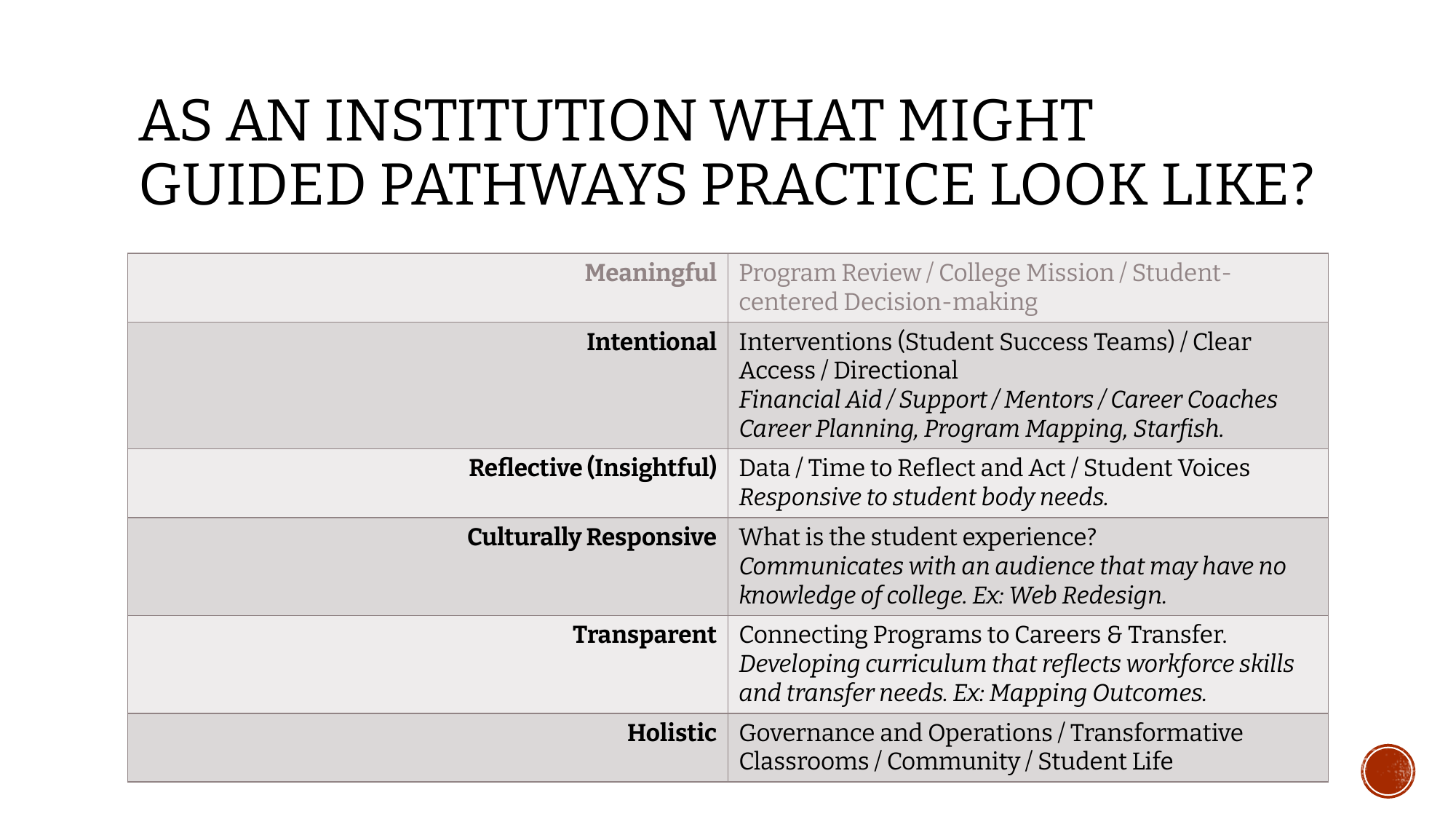

# As an institution what Might Guided Pathways Practice look like?
| Meaningful | Program Review / College Mission / Student-centered Decision-making |
| --- | --- |
| Intentional | Interventions (Student Success Teams) / Clear Access / Directional Financial Aid / Support / Mentors / Career Coaches Career Planning, Program Mapping, Starfish. |
| Reflective (Insightful) | Data / Time to Reflect and Act / Student Voices Responsive to student body needs. |
| Culturally Responsive | What is the student experience? Communicates with an audience that may have no knowledge of college. Ex: Web Redesign. |
| Transparent | Connecting Programs to Careers & Transfer. Developing curriculum that reflects workforce skills and transfer needs. Ex: Mapping Outcomes. |
| Holistic | Governance and Operations / Transformative Classrooms / Community / Student Life |